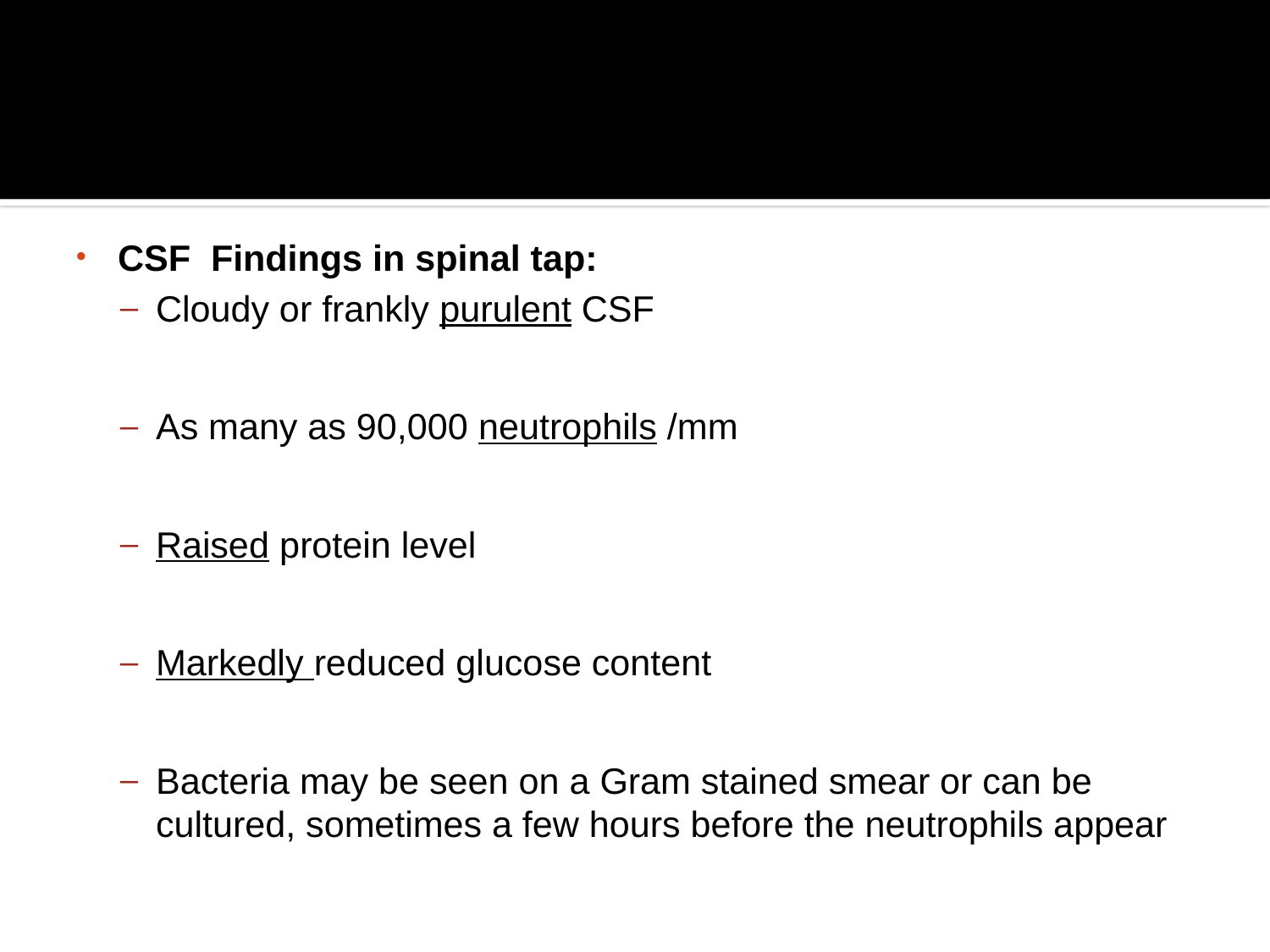

CSF  Findings in spinal tap:
Cloudy or frankly purulent CSF

As many as 90,000 neutrophils /mm

Raised protein level

Markedly reduced glucose content

Bacteria may be seen on a Gram stained smear or can be cultured, sometimes a few hours before the neutrophils appear